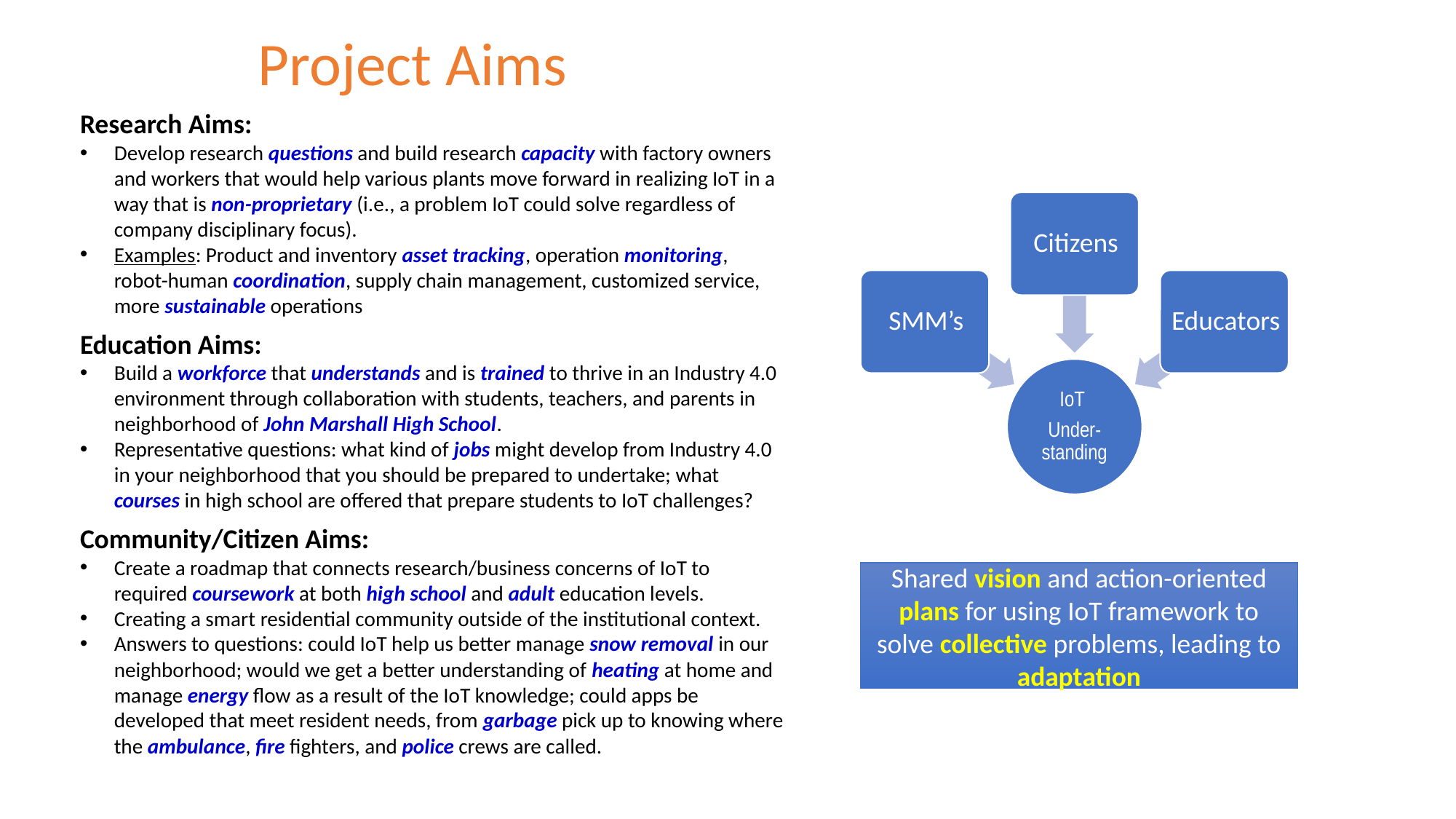

Project Aims
Research Aims:
Develop research questions and build research capacity with factory owners and workers that would help various plants move forward in realizing IoT in a way that is non-proprietary (i.e., a problem IoT could solve regardless of company disciplinary focus).
Examples: Product and inventory asset tracking, operation monitoring, robot-human coordination, supply chain management, customized service, more sustainable operations
Education Aims:
Build a workforce that understands and is trained to thrive in an Industry 4.0 environment through collaboration with students, teachers, and parents in neighborhood of John Marshall High School.
Representative questions: what kind of jobs might develop from Industry 4.0 in your neighborhood that you should be prepared to undertake; what courses in high school are offered that prepare students to IoT challenges?
Community/Citizen Aims:
Create a roadmap that connects research/business concerns of IoT to required coursework at both high school and adult education levels.
Creating a smart residential community outside of the institutional context.
Answers to questions: could IoT help us better manage snow removal in our neighborhood; would we get a better understanding of heating at home and manage energy flow as a result of the IoT knowledge; could apps be developed that meet resident needs, from garbage pick up to knowing where the ambulance, fire fighters, and police crews are called.
IoT
Under-standing
SMM’s
Citizens
Educators
Shared vision and action-oriented plans for using IoT framework to solve collective problems, leading to adaptation